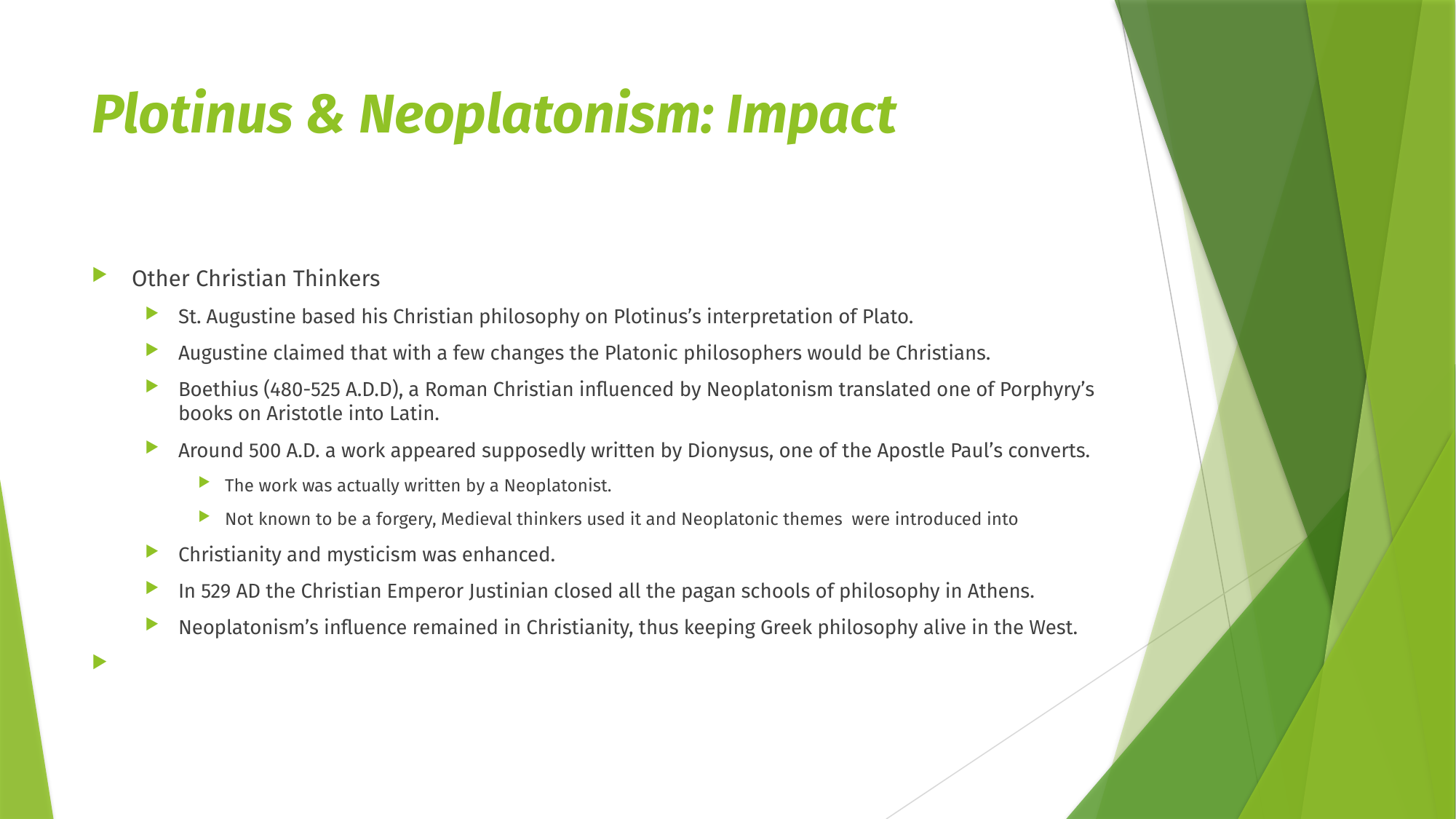

# Plotinus & Neoplatonism: Impact
Other Christian Thinkers
St. Augustine based his Christian philosophy on Plotinus’s interpretation of Plato.
Augustine claimed that with a few changes the Platonic philosophers would be Christians.
Boethius (480-525 A.D.D), a Roman Christian influenced by Neoplatonism translated one of Porphyry’s books on Aristotle into Latin.
Around 500 A.D. a work appeared supposedly written by Dionysus, one of the Apostle Paul’s converts.
The work was actually written by a Neoplatonist.
Not known to be a forgery, Medieval thinkers used it and Neoplatonic themes  were introduced into
Christianity and mysticism was enhanced.
In 529 AD the Christian Emperor Justinian closed all the pagan schools of philosophy in Athens.
Neoplatonism’s influence remained in Christianity, thus keeping Greek philosophy alive in the West.